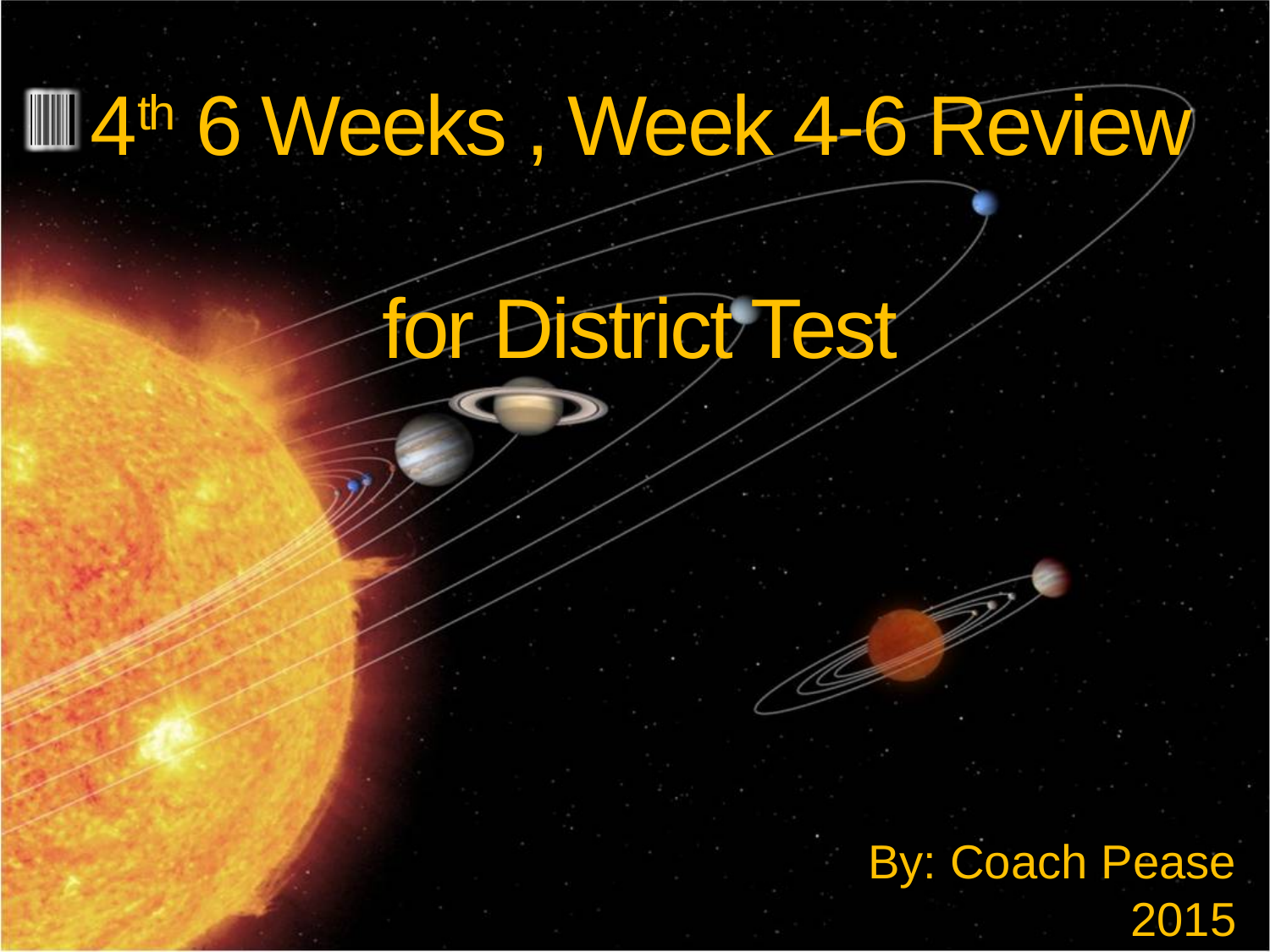

# 4th 6 Weeks , Week 4-6 Review for District Test
By: Coach Pease 2015